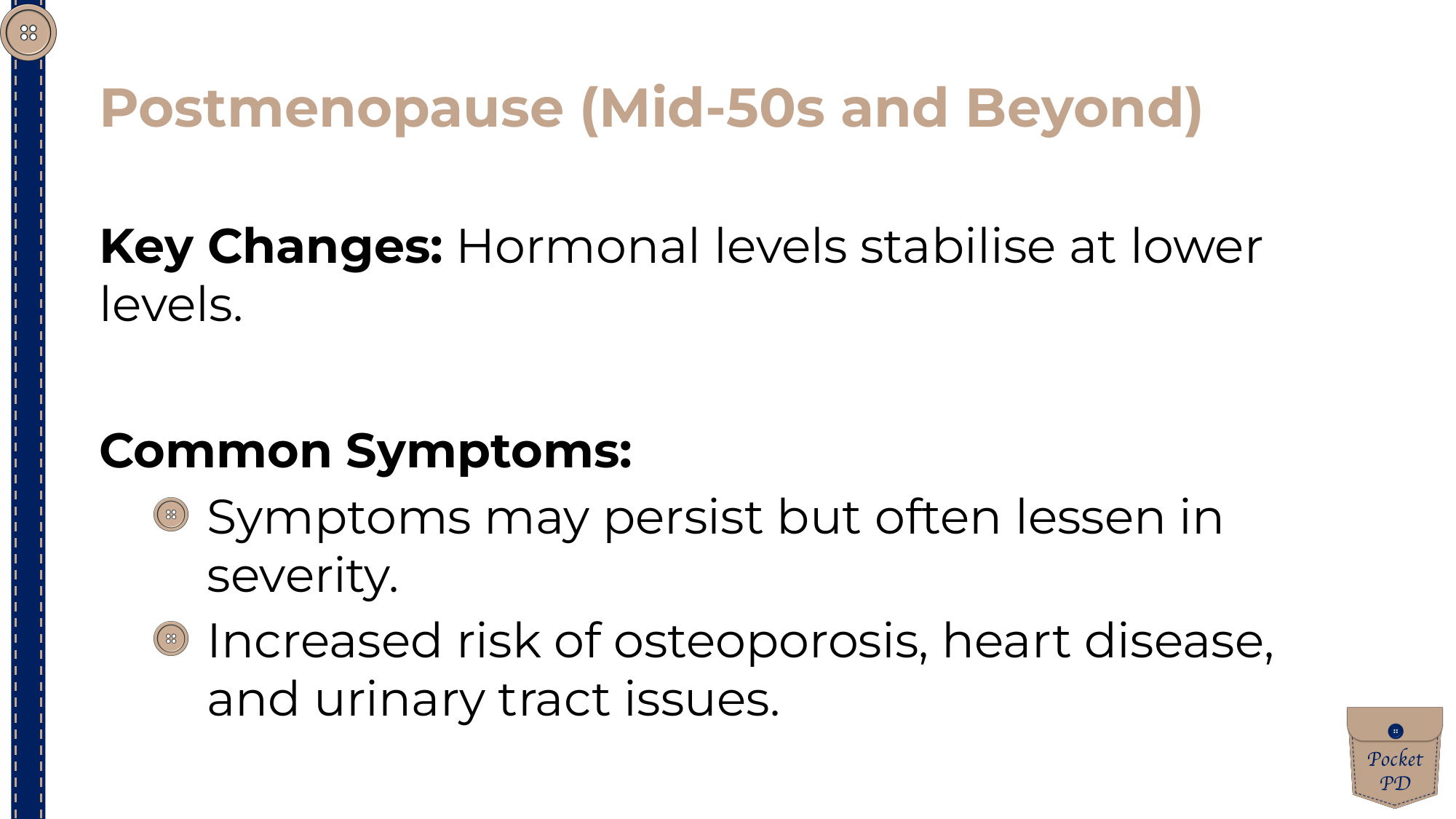

Postmenopause (Mid-50s and Beyond)

Key Changes: Hormonal levels stabilise at lower levels.

Common Symptoms:
Symptoms may persist but often lessen in severity.
Increased risk of osteoporosis, heart disease, and urinary tract issues.